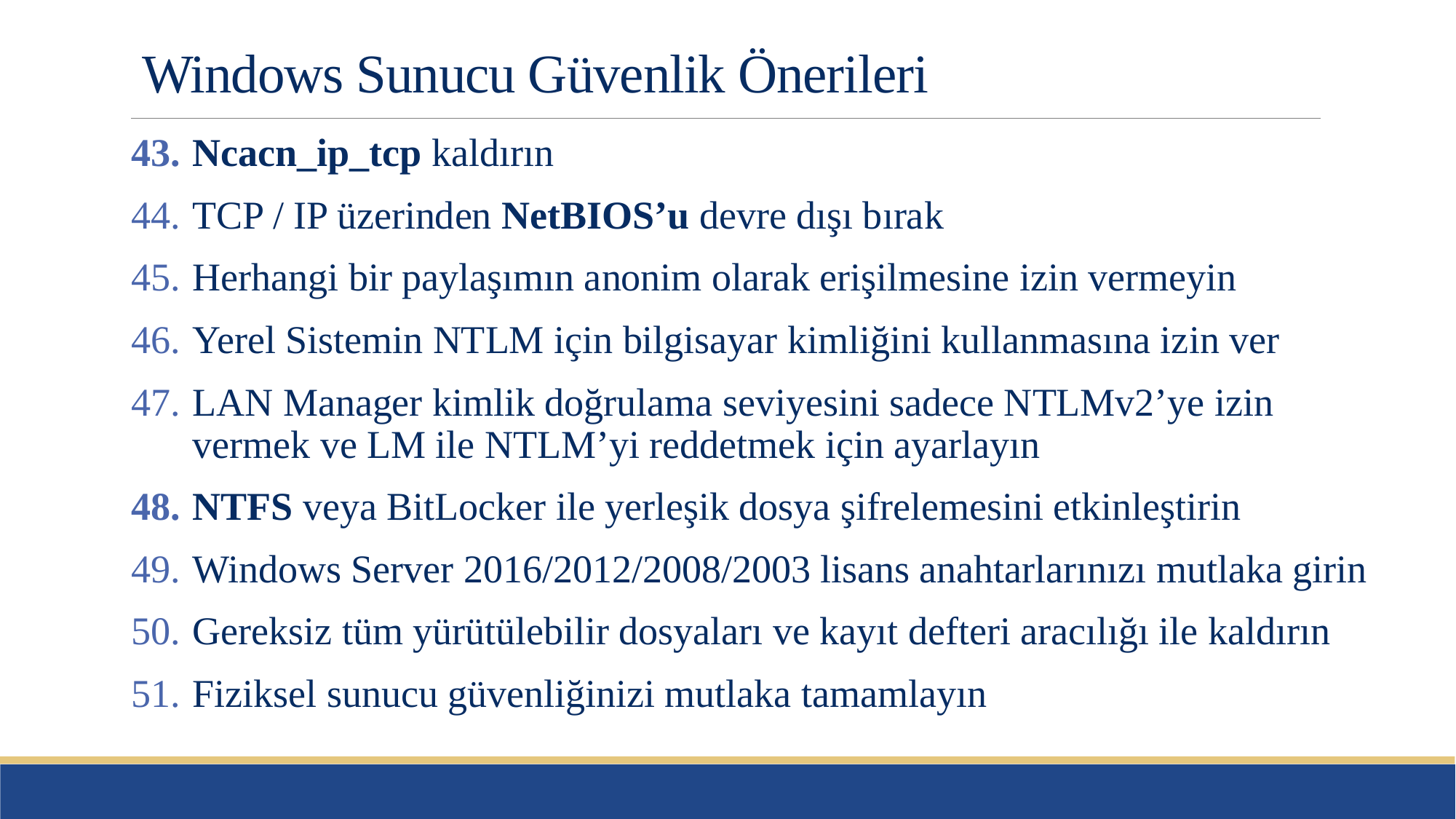

# Windows Sunucu Güvenlik Önerileri
Ncacn_ip_tcp kaldırın
TCP / IP üzerinden NetBIOS’u devre dışı bırak
Herhangi bir paylaşımın anonim olarak erişilmesine izin vermeyin
Yerel Sistemin NTLM için bilgisayar kimliğini kullanmasına izin ver
LAN Manager kimlik doğrulama seviyesini sadece NTLMv2’ye izin vermek ve LM ile NTLM’yi reddetmek için ayarlayın
NTFS veya BitLocker ile yerleşik dosya şifrelemesini etkinleştirin
Windows Server 2016/2012/2008/2003 lisans anahtarlarınızı mutlaka girin
Gereksiz tüm yürütülebilir dosyaları ve kayıt defteri aracılığı ile kaldırın
Fiziksel sunucu güvenliğinizi mutlaka tamamlayın